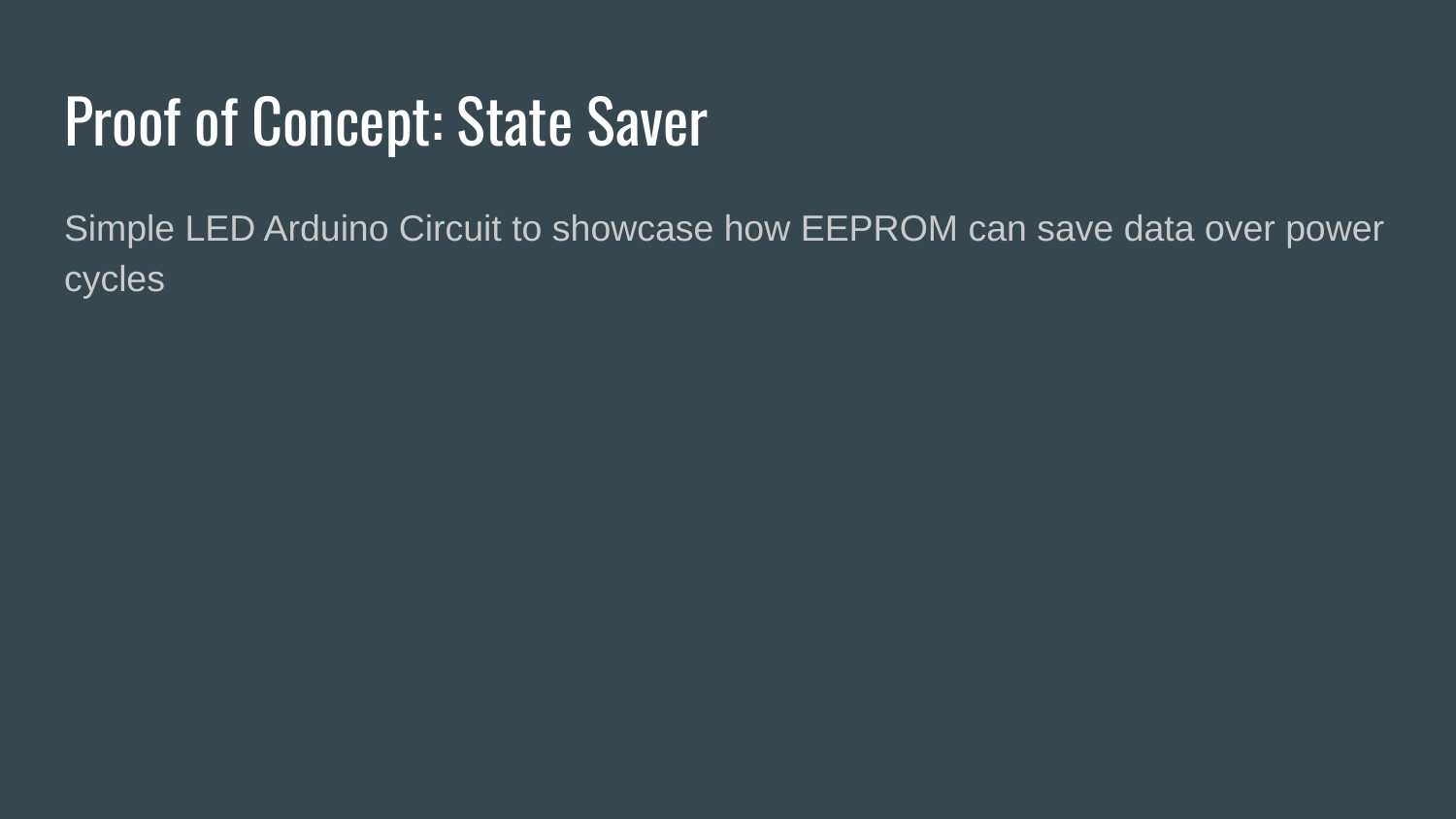

# Proof of Concept: State Saver
Simple LED Arduino Circuit to showcase how EEPROM can save data over power cycles